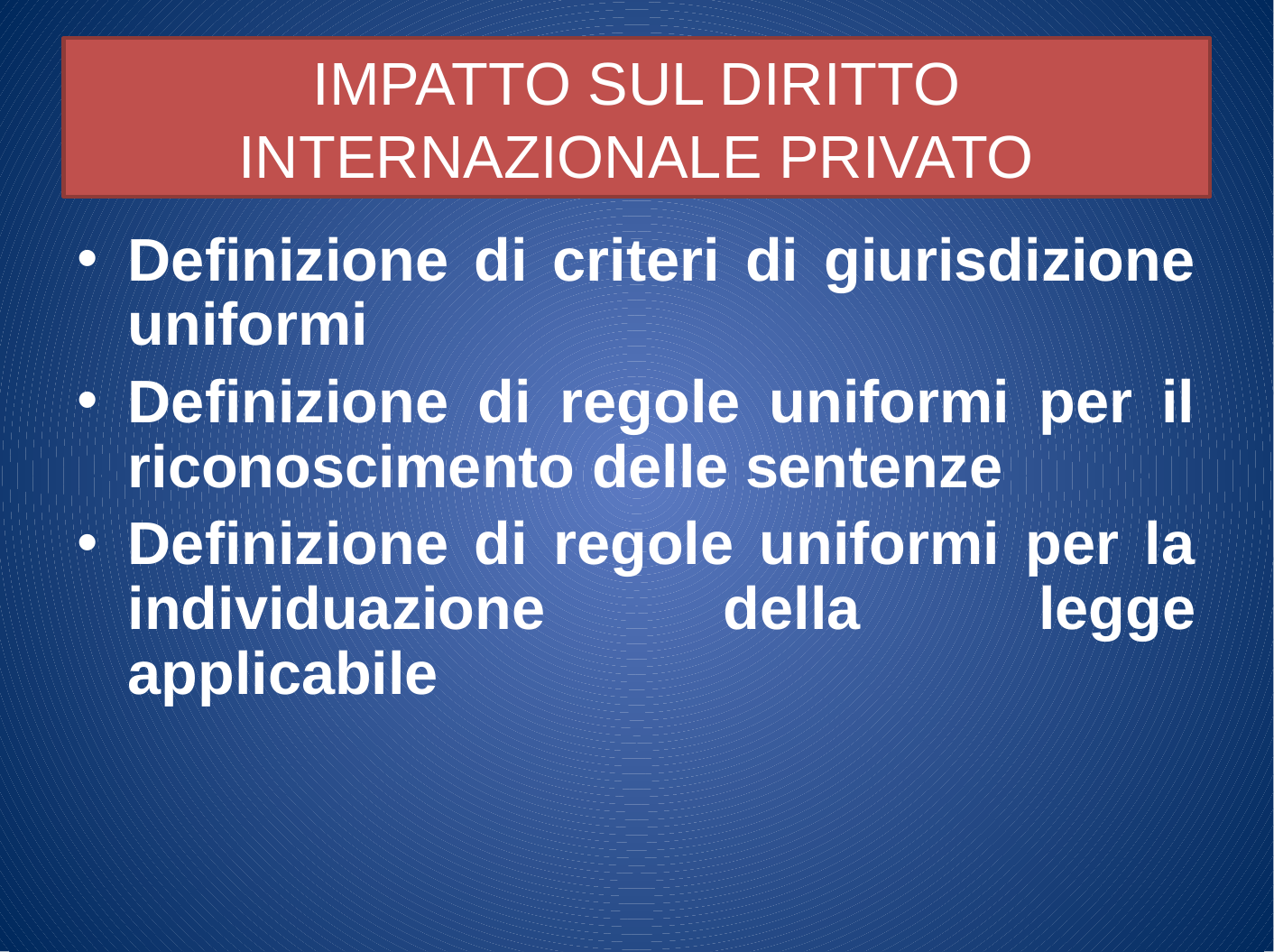

# IMPATTO SUL DIRITTO INTERNAZIONALE PRIVATO
Definizione di criteri di giurisdizione uniformi
Definizione di regole uniformi per il riconoscimento delle sentenze
Definizione di regole uniformi per la individuazione della legge applicabile